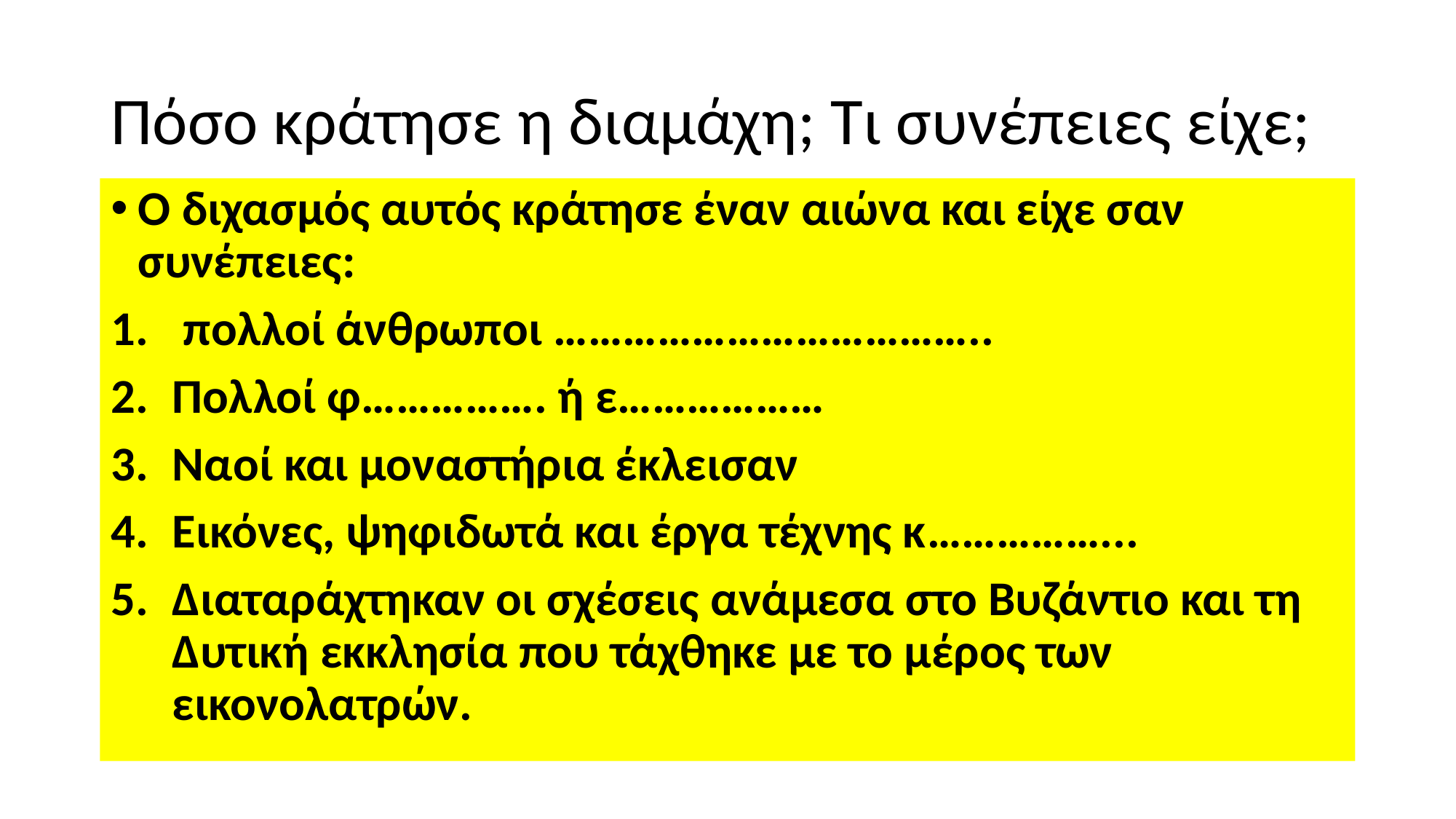

# Πόσο κράτησε η διαμάχη; Τι συνέπειες είχε;
Ο διχασμός αυτός κράτησε έναν αιώνα και είχε σαν συνέπειες:
 πολλοί άνθρωποι ………………………………..
Πολλοί φ……………. ή ε………………
Ναοί και μοναστήρια έκλεισαν
Εικόνες, ψηφιδωτά και έργα τέχνης κ……………...
Διαταράχτηκαν οι σχέσεις ανάμεσα στο Βυζάντιο και τη Δυτική εκκλησία που τάχθηκε με το μέρος των εικονολατρών.